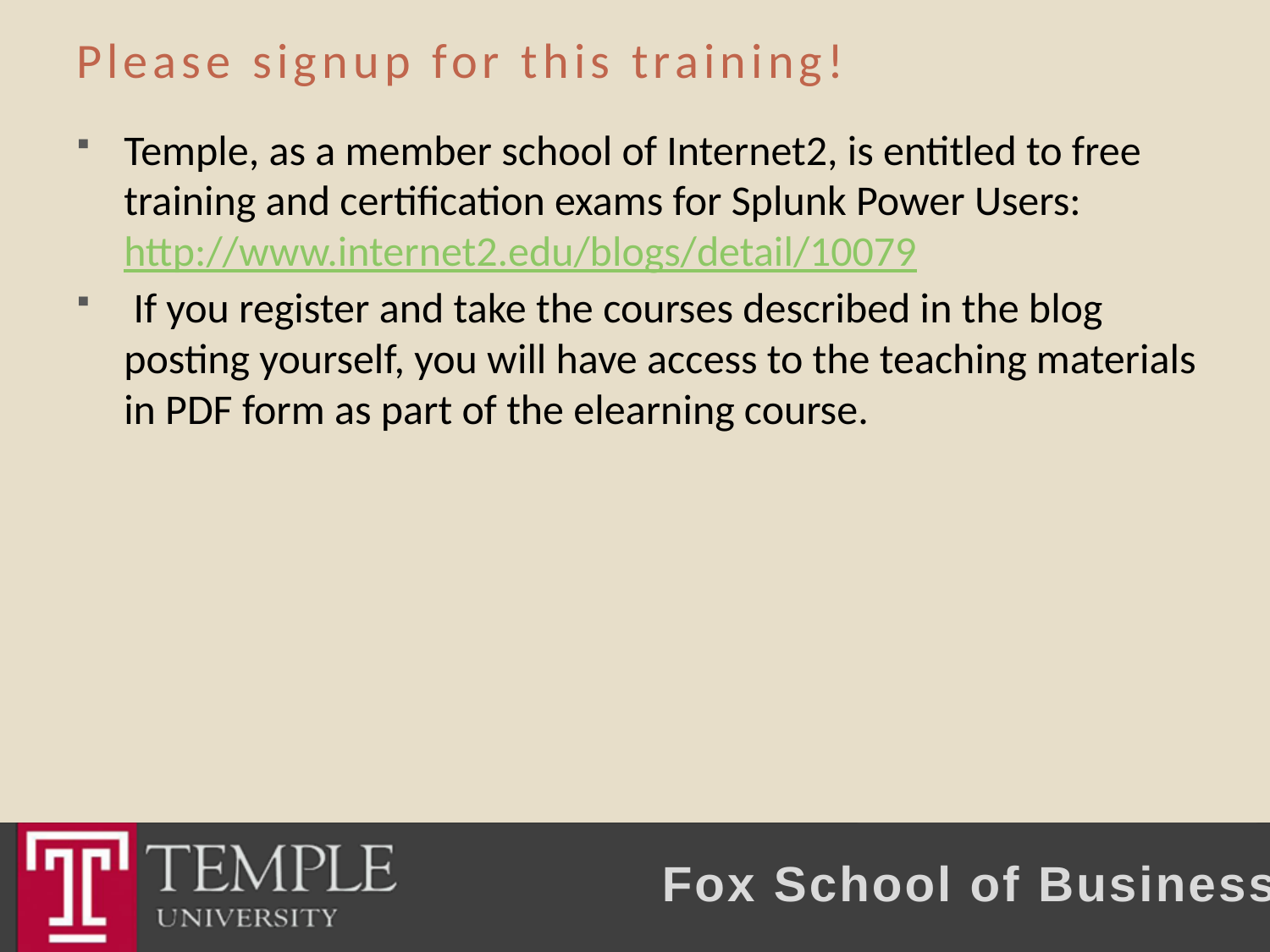

# Please signup for this training!
Temple, as a member school of Internet2, is entitled to free training and certification exams for Splunk Power Users:  http://www.internet2.edu/blogs/detail/10079
 If you register and take the courses described in the blog posting yourself, you will have access to the teaching materials in PDF form as part of the elearning course.